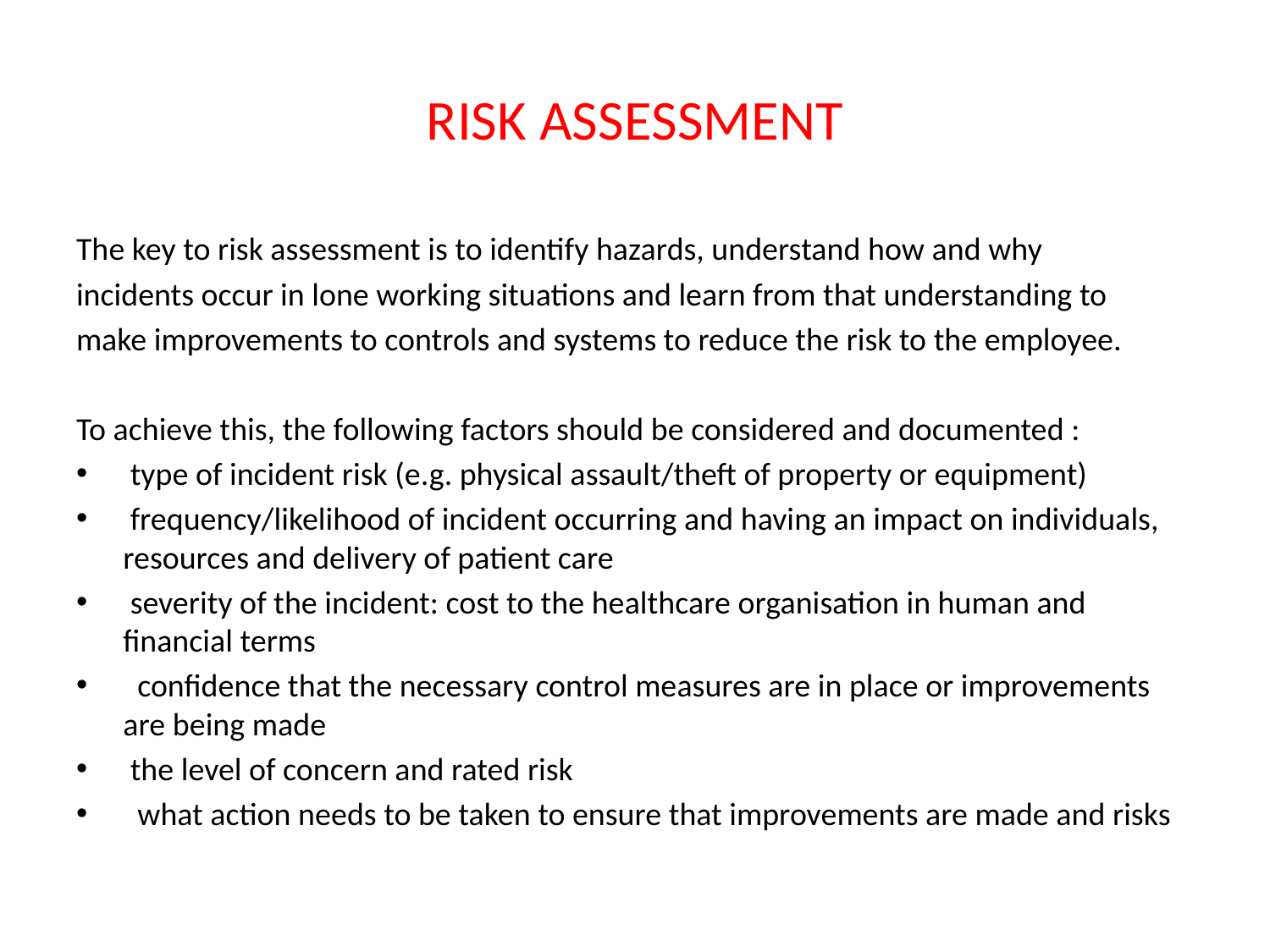

# RISK ASSESSMENT
The key to risk assessment is to identify hazards, understand how and why
incidents occur in lone working situations and learn from that understanding to
make improvements to controls and systems to reduce the risk to the employee.

To achieve this, the following factors should be considered and documented :
 type of incident risk (e.g. physical assault/theft of property or equipment)
 frequency/likelihood of incident occurring and having an impact on individuals, resources and delivery of patient care
 severity of the incident: cost to the healthcare organisation in human and financial terms
  confidence that the necessary control measures are in place or improvements are being made
 the level of concern and rated risk
  what action needs to be taken to ensure that improvements are made and risks